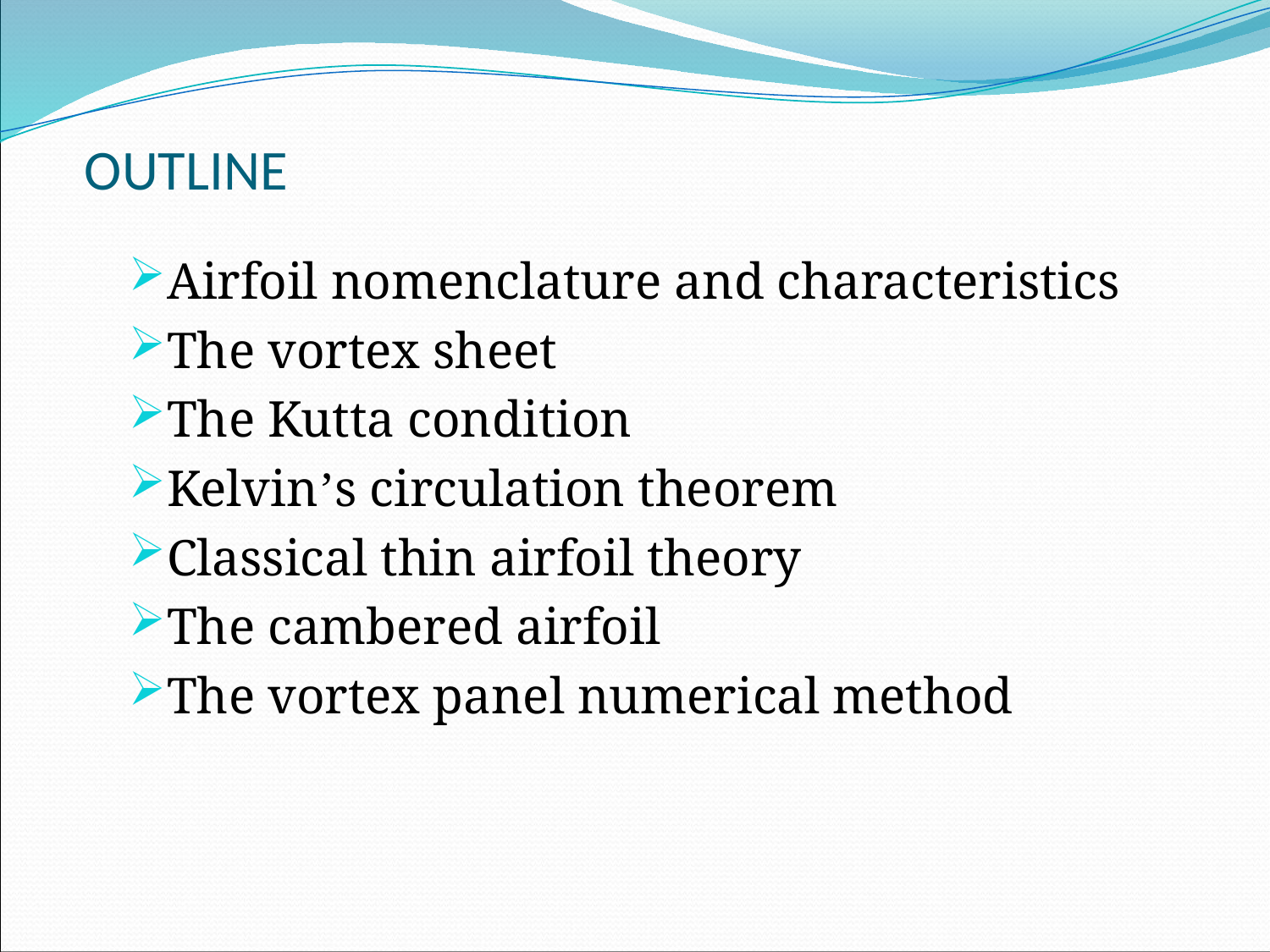

# OUTLINE
Airfoil nomenclature and characteristics
The vortex sheet
The Kutta condition
Kelvin’s circulation theorem
Classical thin airfoil theory
The cambered airfoil
The vortex panel numerical method